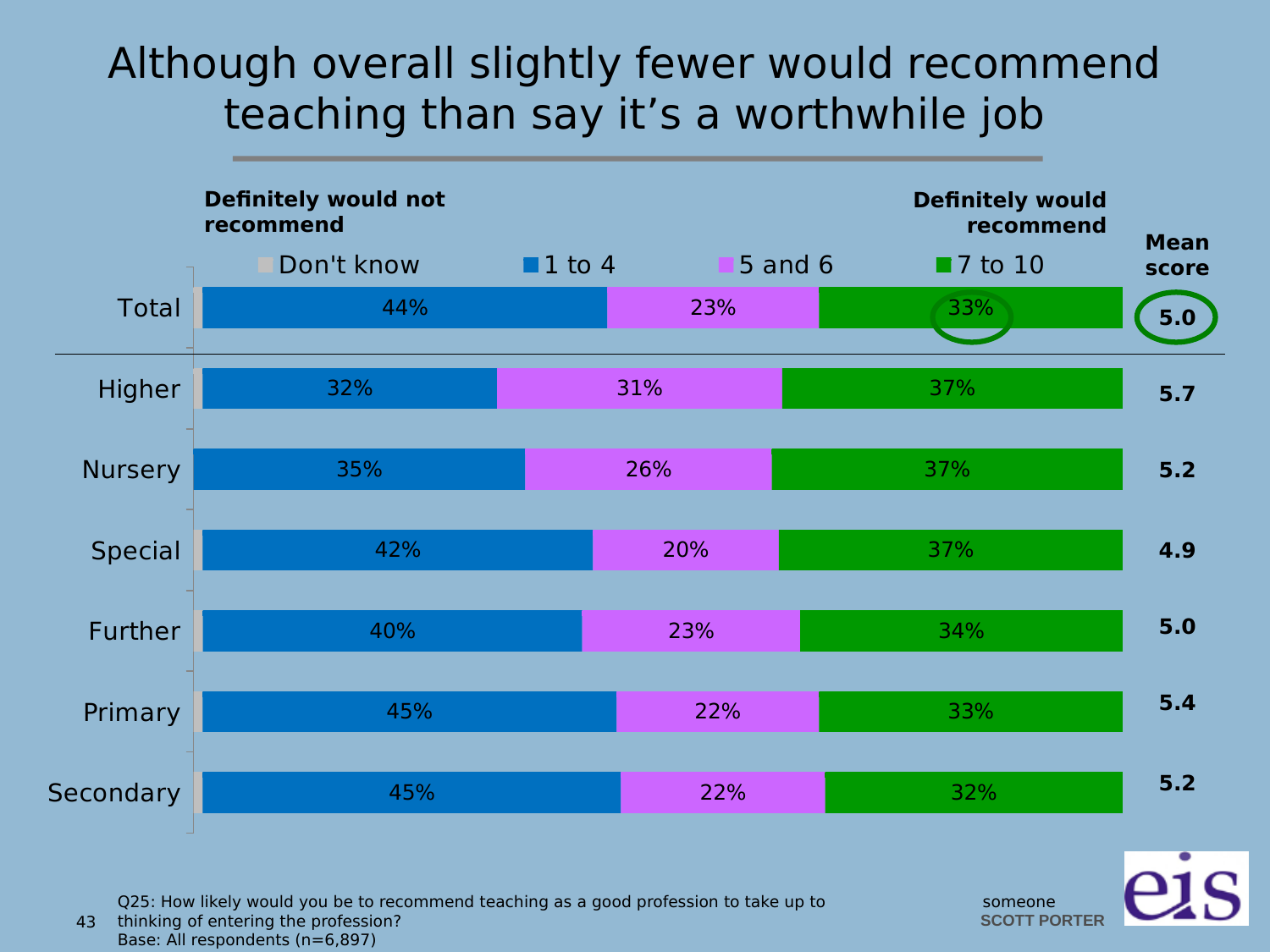

# Although overall slightly fewer would recommend teaching than say it’s a worthwhile job
Definitely would not recommend
Definitely would recommend

### Chart

| Category | Don't know | 1 to 4 | 5 and 6 | 7 to 10 |
|---|---|---|---|---|
| Secondary | 0.01 | 0.45 | 0.22 | 0.32 |
| Primary | 0.01 | 0.45 | 0.22 | 0.33 |
| Further | 0.01 | 0.4 | 0.23 | 0.34 |
| Special | 0.01 | 0.42 | 0.2 | 0.37 |
| Nursery | None | 0.35 | 0.26 | 0.37 |
| Higher | 0.01 | 0.32 | 0.31 | 0.37 |
| Total | 0.01 | 0.44 | 0.23 | 0.33 |
Mean score

5.0

5.7

5.2

4.9

5.0

5.4

5.2

Q25: How likely would you be to recommend teaching as a good profession to take up to                               someone thinking of entering the profession?
Base: All respondents (n=6,897)
43